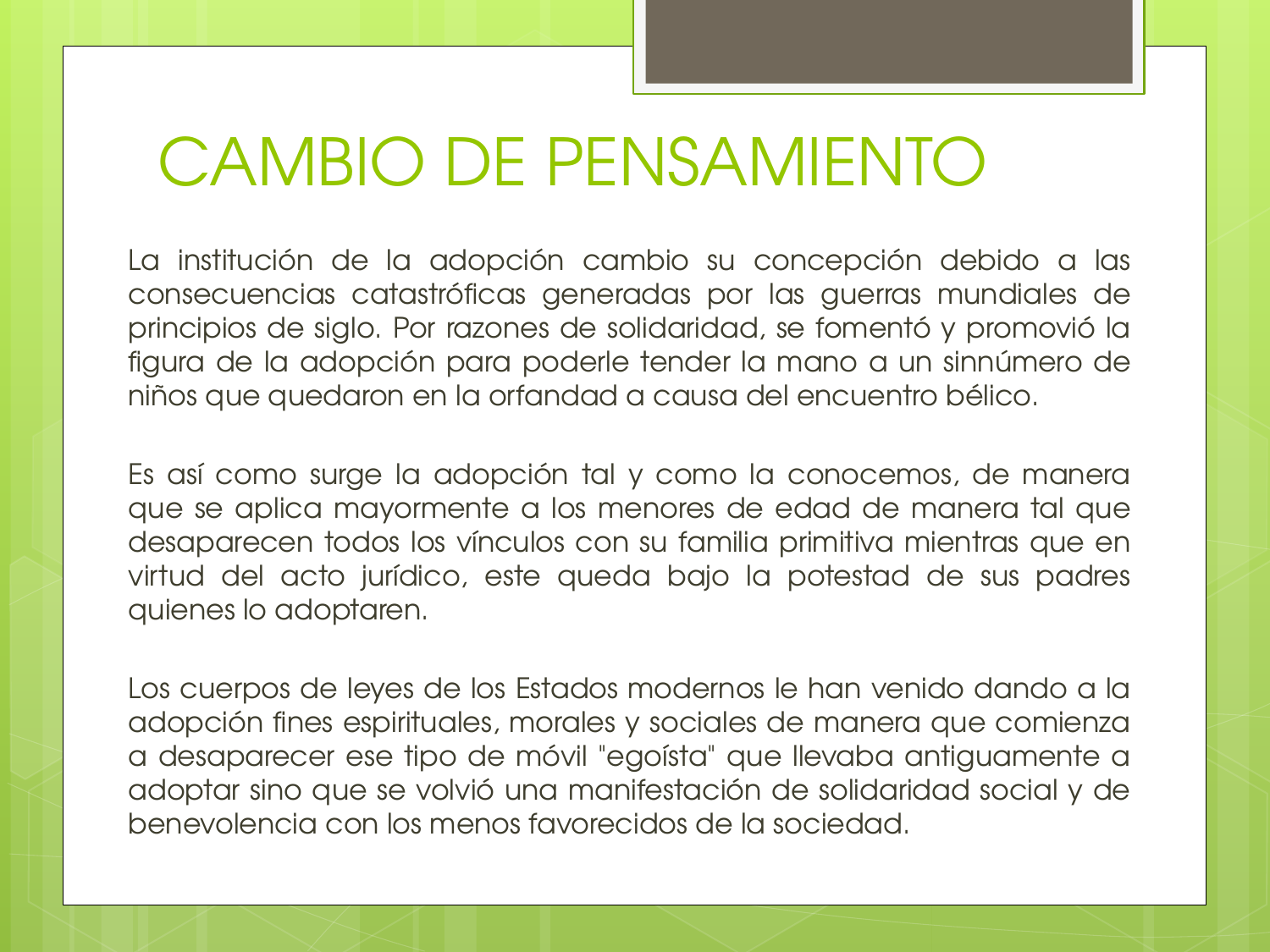

# CAMBIO DE PENSAMIENTO
La institución de la adopción cambio su concepción debido a las consecuencias catastróficas generadas por las guerras mundiales de principios de siglo. Por razones de solidaridad, se fomentó y promovió la figura de la adopción para poderle tender la mano a un sinnúmero de niños que quedaron en la orfandad a causa del encuentro bélico.

Es así como surge la adopción tal y como la conocemos, de manera que se aplica mayormente a los menores de edad de manera tal que desaparecen todos los vínculos con su familia primitiva mientras que en virtud del acto jurídico, este queda bajo la potestad de sus padres quienes lo adoptaren.

Los cuerpos de leyes de los Estados modernos le han venido dando a la adopción fines espirituales, morales y sociales de manera que comienza a desaparecer ese tipo de móvil "egoísta" que llevaba antiguamente a adoptar sino que se volvió una manifestación de solidaridad social y de benevolencia con los menos favorecidos de la sociedad.